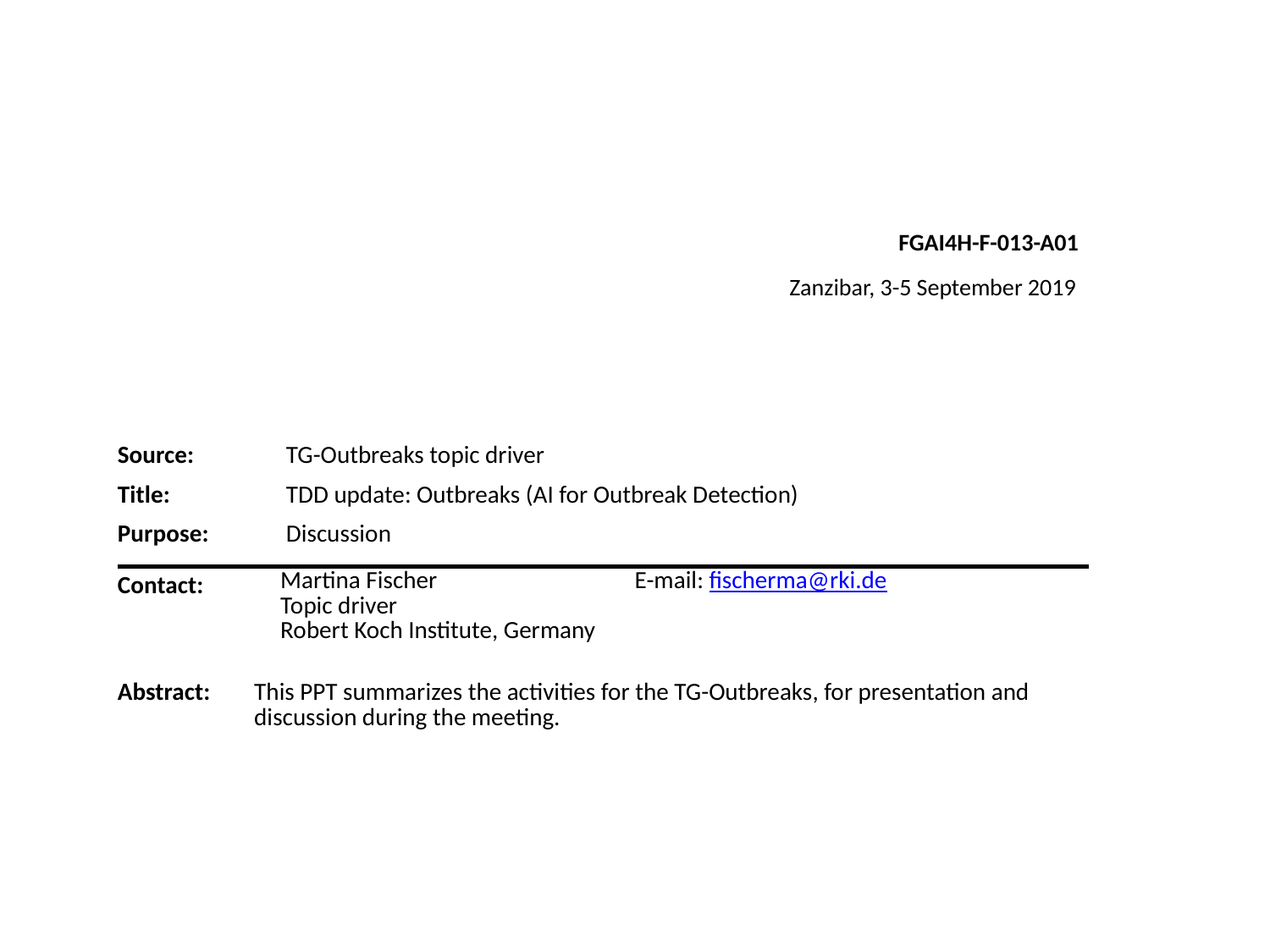

FGAI4H-F-013-A01
Zanzibar, 3-5 September 2019
| Source: | TG-Outbreaks topic driver |
| --- | --- |
| Title: | TDD update: Outbreaks (AI for Outbreak Detection) |
| Purpose: | Discussion |
| Contact: | Martina Fischer Topic driver Robert Koch Institute, Germany | E-mail: fischerma@rki.de |
| --- | --- | --- |
| Abstract: | This PPT summarizes the activities for the TG-Outbreaks, for presentation and discussion during the meeting. |
| --- | --- |